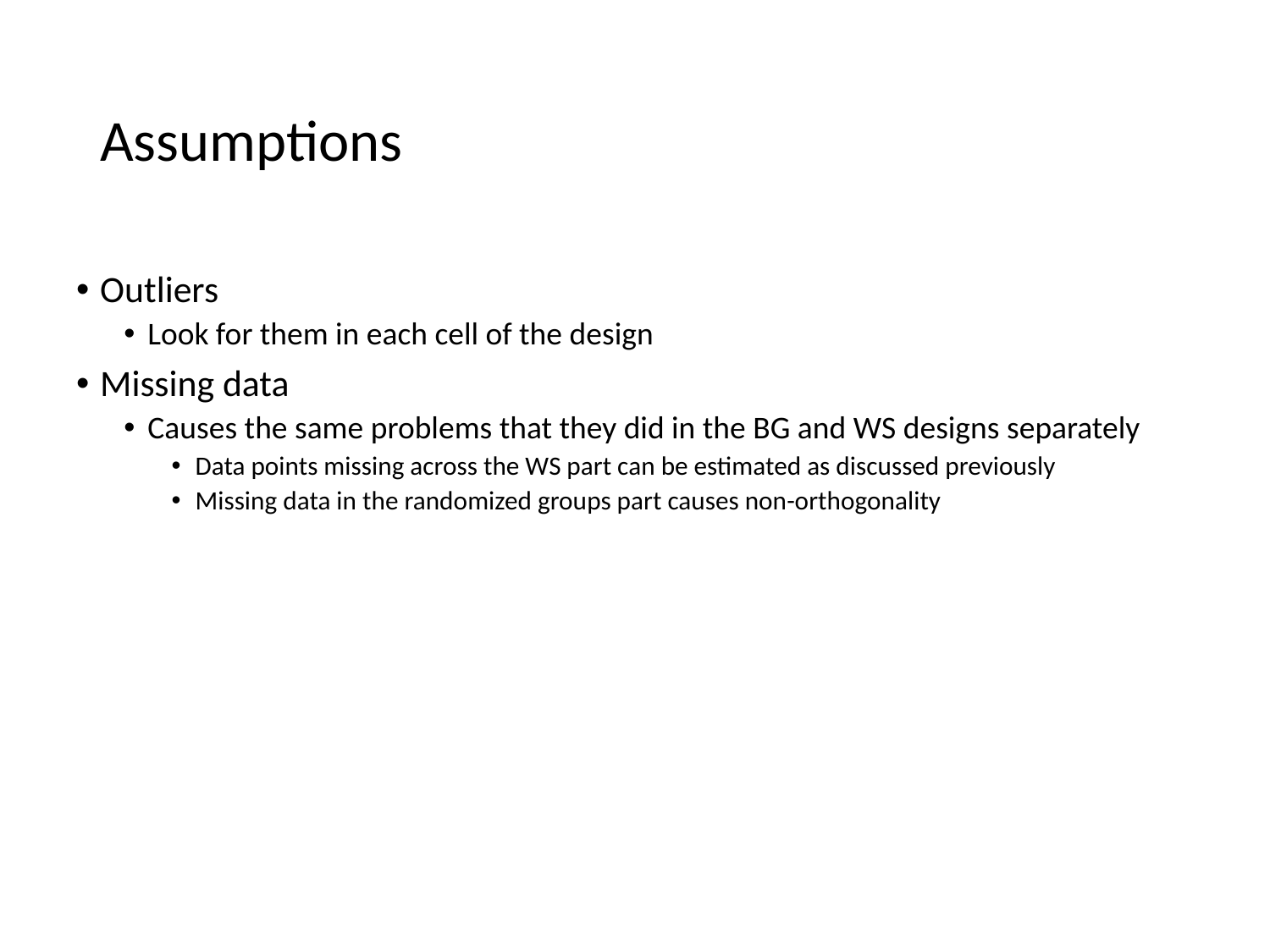

# Assumptions
Outliers
Look for them in each cell of the design
Missing data
Causes the same problems that they did in the BG and WS designs separately
Data points missing across the WS part can be estimated as discussed previously
Missing data in the randomized groups part causes non-orthogonality